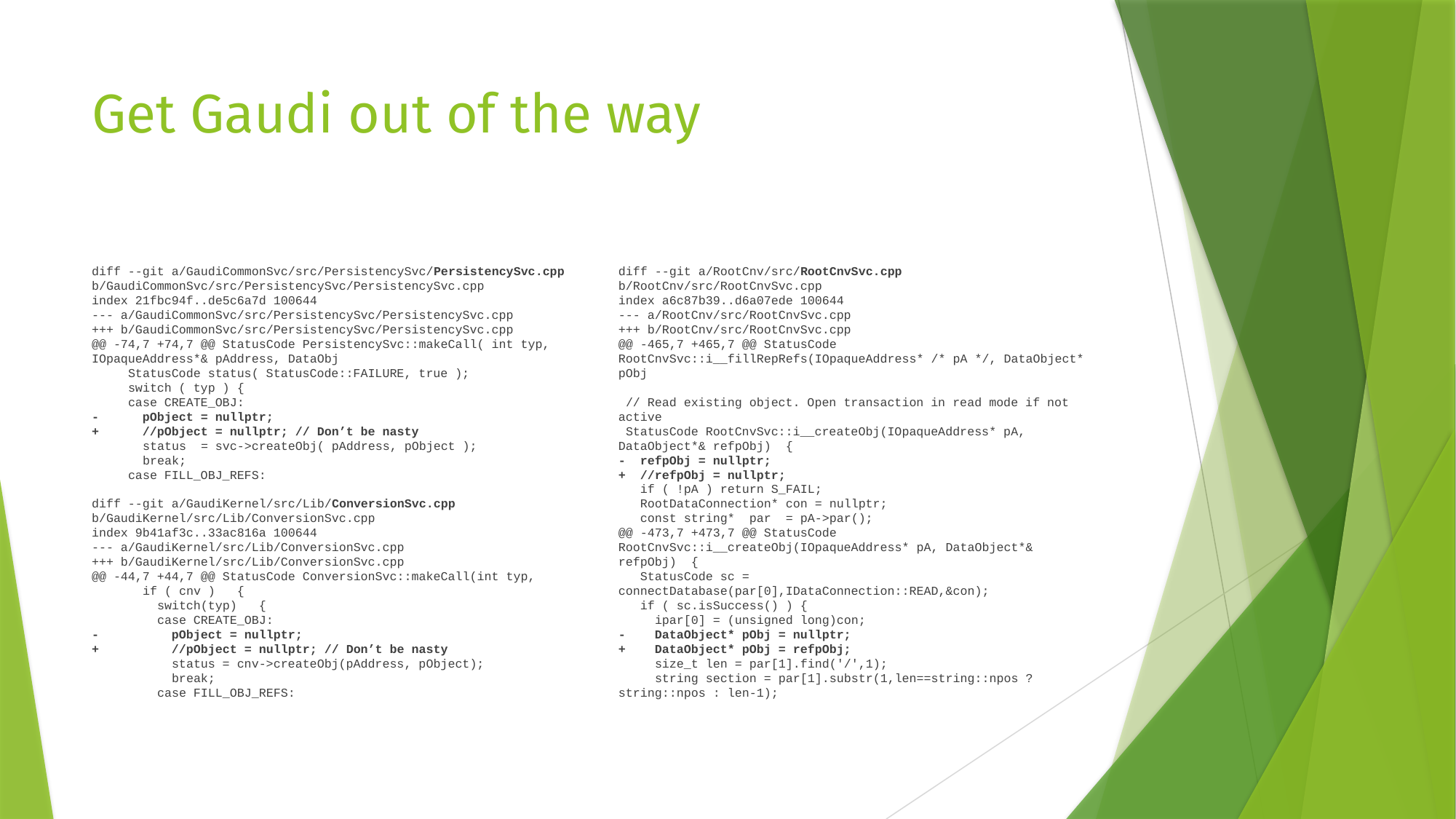

# Get Gaudi out of the way
diff --git a/GaudiCommonSvc/src/PersistencySvc/PersistencySvc.cpp b/GaudiCommonSvc/src/PersistencySvc/PersistencySvc.cpp
index 21fbc94f..de5c6a7d 100644
--- a/GaudiCommonSvc/src/PersistencySvc/PersistencySvc.cpp
+++ b/GaudiCommonSvc/src/PersistencySvc/PersistencySvc.cpp
@@ -74,7 +74,7 @@ StatusCode PersistencySvc::makeCall( int typ, IOpaqueAddress*& pAddress, DataObj
     StatusCode status( StatusCode::FAILURE, true );
     switch ( typ ) {
     case CREATE_OBJ:
-      pObject = nullptr;
+      //pObject = nullptr; // Don’t be nasty
       status  = svc->createObj( pAddress, pObject );
       break;
     case FILL_OBJ_REFS:

diff --git a/GaudiKernel/src/Lib/ConversionSvc.cpp b/GaudiKernel/src/Lib/ConversionSvc.cpp
index 9b41af3c..33ac816a 100644
--- a/GaudiKernel/src/Lib/ConversionSvc.cpp
+++ b/GaudiKernel/src/Lib/ConversionSvc.cpp
@@ -44,7 +44,7 @@ StatusCode ConversionSvc::makeCall(int typ,
       if ( cnv )   {
         switch(typ)   {
         case CREATE_OBJ:
-          pObject = nullptr;
+          //pObject = nullptr; // Don’t be nasty
           status = cnv->createObj(pAddress, pObject);
           break;
         case FILL_OBJ_REFS:
diff --git a/RootCnv/src/RootCnvSvc.cpp b/RootCnv/src/RootCnvSvc.cpp
index a6c87b39..d6a07ede 100644
--- a/RootCnv/src/RootCnvSvc.cpp
+++ b/RootCnv/src/RootCnvSvc.cpp
@@ -465,7 +465,7 @@ StatusCode RootCnvSvc::i__fillRepRefs(IOpaqueAddress* /* pA */, DataObject* pObj

 // Read existing object. Open transaction in read mode if not active
 StatusCode RootCnvSvc::i__createObj(IOpaqueAddress* pA, DataObject*& refpObj)  {
-  refpObj = nullptr;
+  //refpObj = nullptr;
   if ( !pA ) return S_FAIL;
   RootDataConnection* con = nullptr;
   const string*  par  = pA->par();
@@ -473,7 +473,7 @@ StatusCode RootCnvSvc::i__createObj(IOpaqueAddress* pA, DataObject*& refpObj)  {
   StatusCode sc = connectDatabase(par[0],IDataConnection::READ,&con);
   if ( sc.isSuccess() ) {
     ipar[0] = (unsigned long)con;
-    DataObject* pObj = nullptr;
+    DataObject* pObj = refpObj;
     size_t len = par[1].find('/',1);
     string section = par[1].substr(1,len==string::npos ? string::npos : len-1);